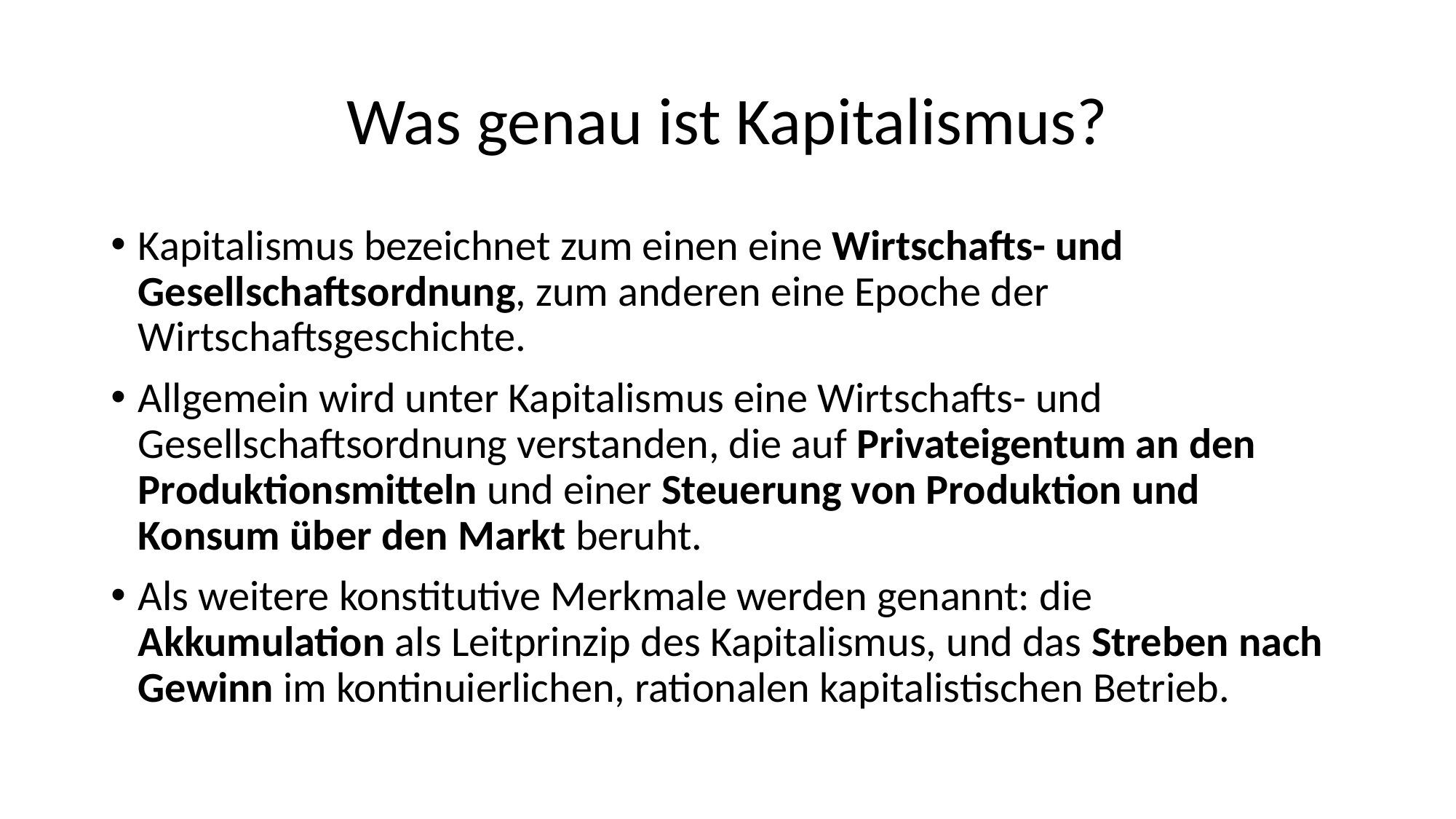

# Was genau ist Kapitalismus?
Kapitalismus bezeichnet zum einen eine Wirtschafts- und Gesellschaftsordnung, zum anderen eine Epoche der Wirtschaftsgeschichte.
Allgemein wird unter Kapitalismus eine Wirtschafts- und Gesellschaftsordnung verstanden, die auf Privateigentum an den Produktionsmitteln und einer Steuerung von Produktion und Konsum über den Markt beruht.
Als weitere konstitutive Merkmale werden genannt: die Akkumulation als Leitprinzip des Kapitalismus, und das Streben nach Gewinn im kontinuierlichen, rationalen kapitalistischen Betrieb.